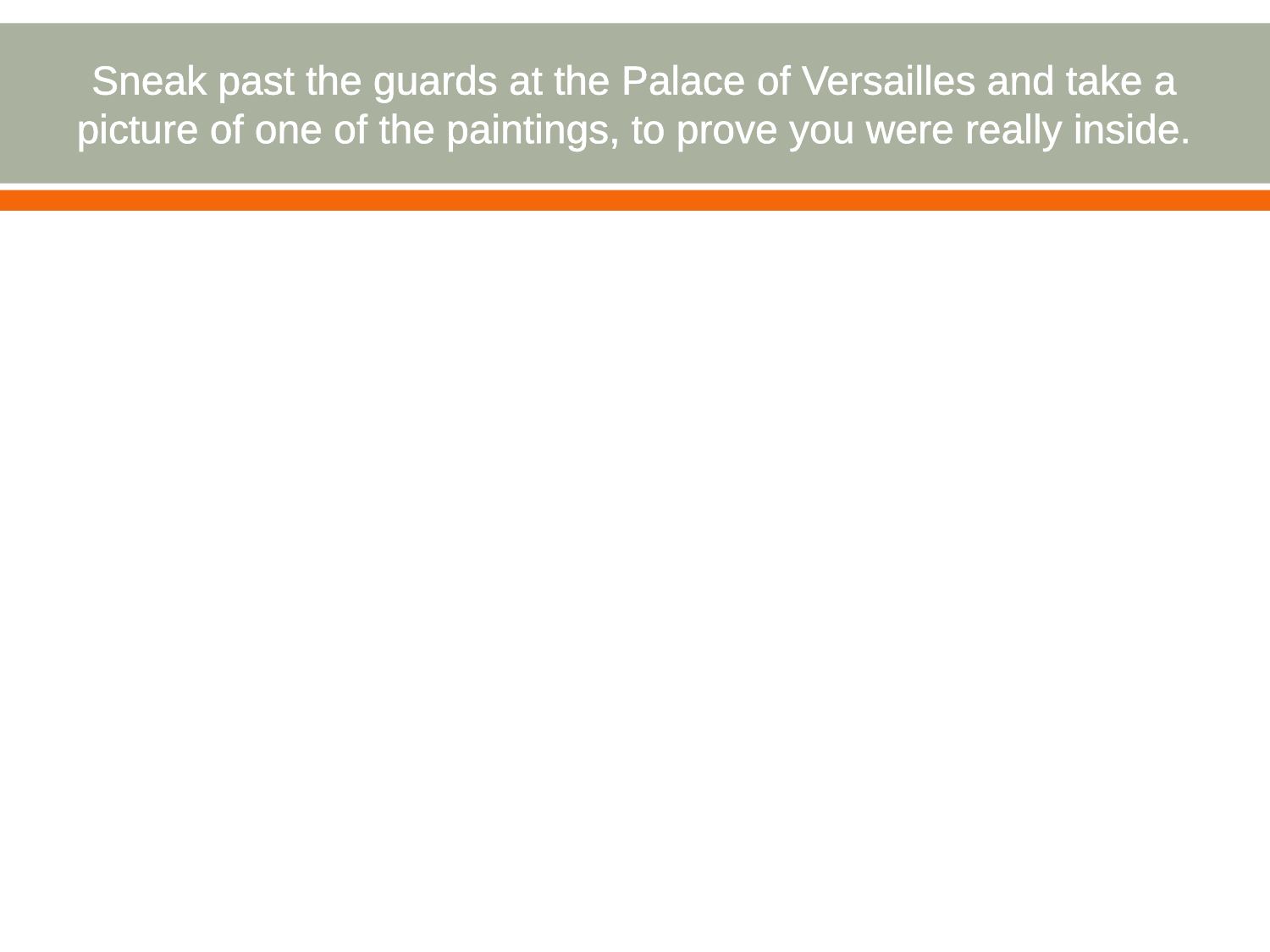

# Sneak past the guards at the Palace of Versailles and take a picture of one of the paintings, to prove you were really inside.